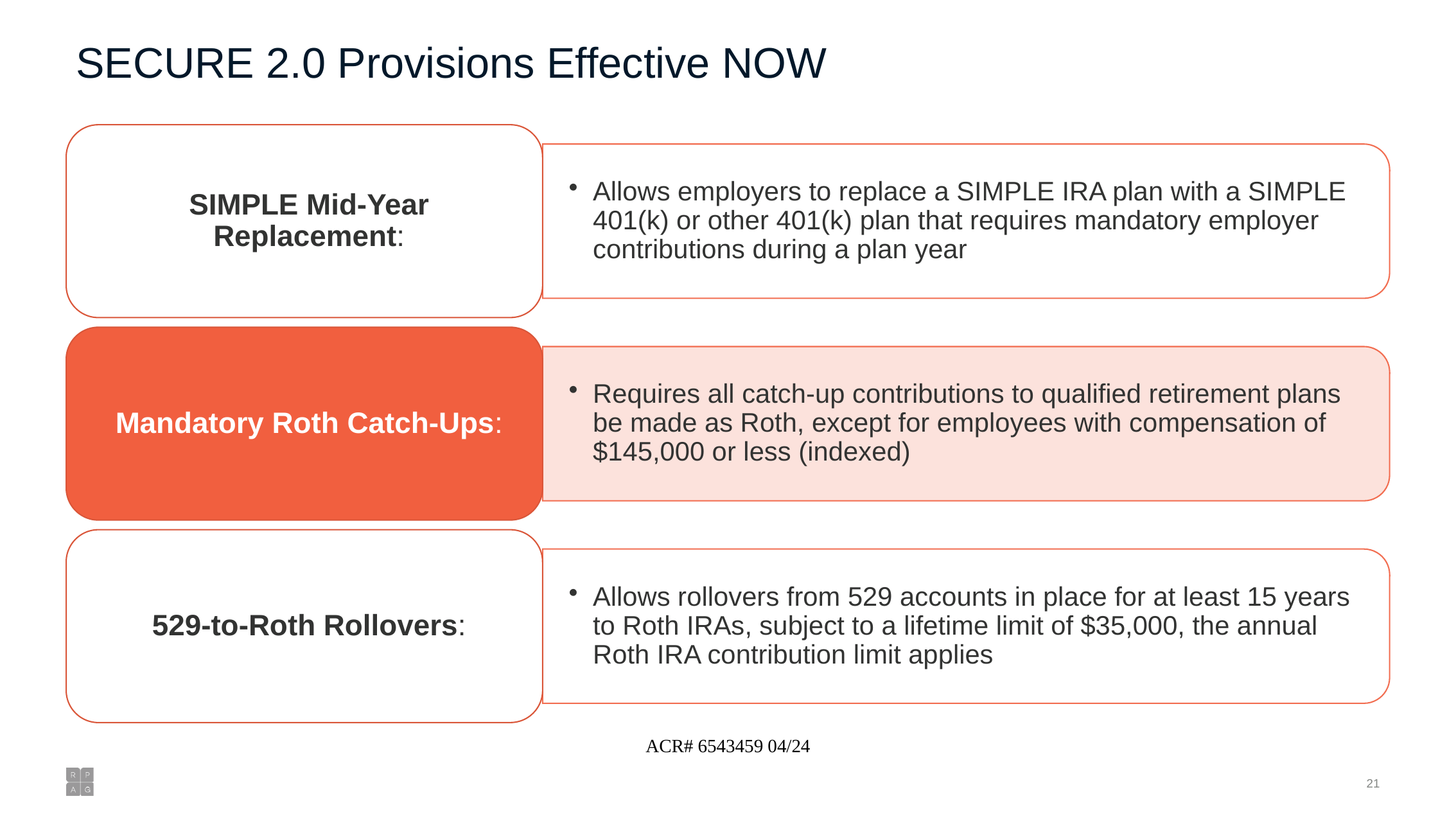

# SECURE 2.0 Provisions Effective NOW
Allows employers to replace a SIMPLE IRA plan with a SIMPLE 401(k) or other 401(k) plan that requires mandatory employer contributions during a plan year
SIMPLE Mid-Year Replacement:
Requires all catch-up contributions to qualified retirement plans be made as Roth, except for employees with compensation of $145,000 or less (indexed)
Mandatory Roth Catch-Ups:
Allows rollovers from 529 accounts in place for at least 15 years to Roth IRAs, subject to a lifetime limit of $35,000, the annual Roth IRA contribution limit applies
529-to-Roth Rollovers:
ACR# 6543459 04/24
21